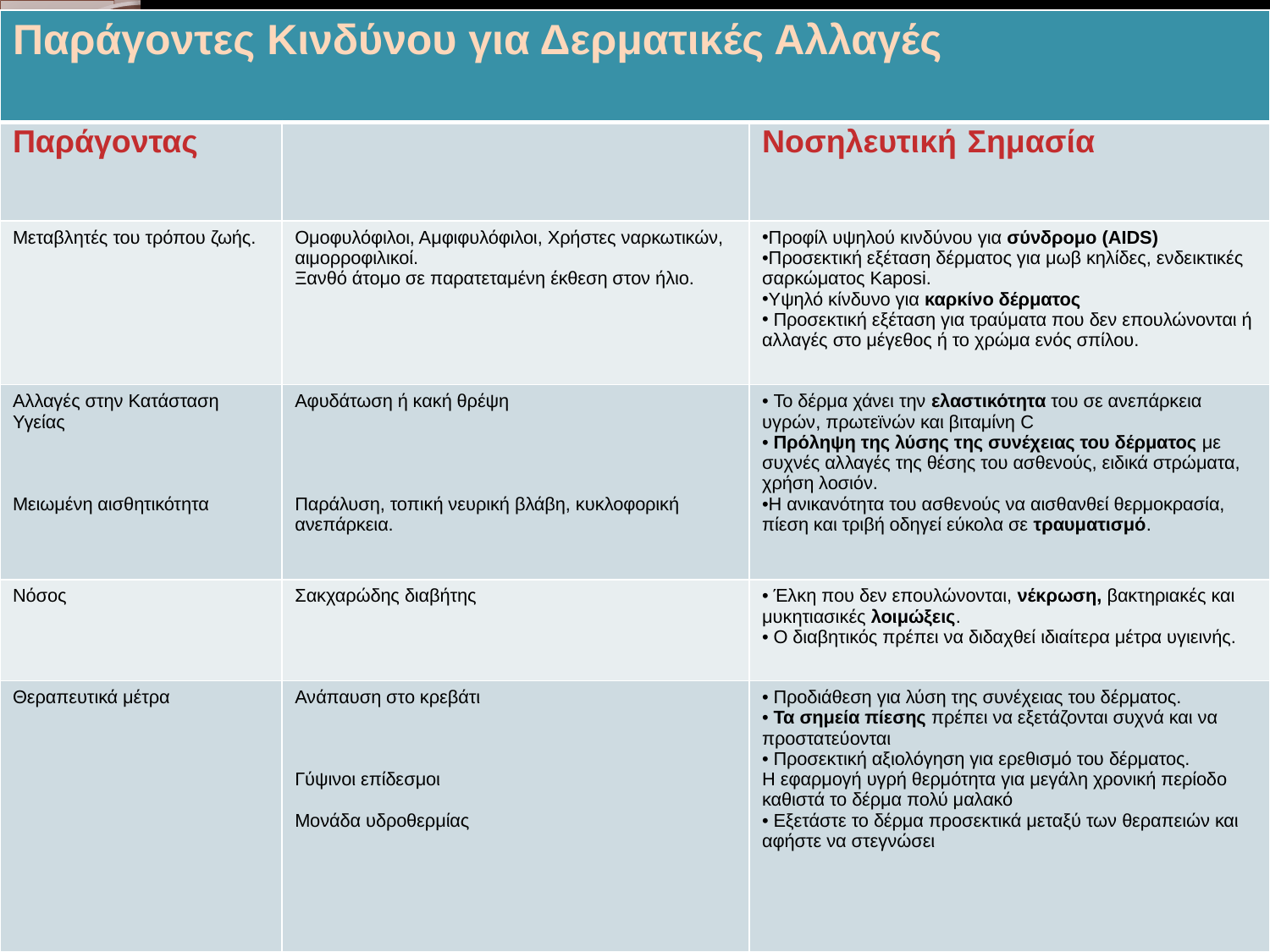

| Παράγοντες Κινδύνου για Δερματικές Αλλαγές |  |  |
| --- | --- | --- |
| Παράγοντας |  | Νοσηλευτική Σημασία |
| Μεταβλητές του τρόπου ζωής. | Ομοφυλόφιλοι, Αμφιφυλόφιλοι, Χρήστες ναρκωτικών, αιμορροφιλικοί. Ξανθό άτομο σε παρατεταμένη έκθεση στον ήλιο. | Προφίλ υψηλού κινδύνου για σύνδρομο (AIDS) Προσεκτική εξέταση δέρματος για μωβ κηλίδες, ενδεικτικές σαρκώματος Kaposi. Υψηλό κίνδυνο για καρκίνο δέρματος Προσεκτική εξέταση για τραύματα που δεν επουλώνονται ή αλλαγές στο μέγεθος ή το χρώμα ενός σπίλου. |
| Aλλαγές στην Κατάσταση Υγείας Μειωμένη αισθητικότητα | Αφυδάτωση ή κακή θρέψη Παράλυση, τοπική νευρική βλάβη, κυκλοφορική ανεπάρκεια. | Το δέρμα χάνει την ελαστικότητα του σε ανεπάρκεια υγρών, πρωτεϊνών και βιταμίνη C Πρόληψη της λύσης της συνέχειας του δέρματος με συχνές αλλαγές της θέσης του ασθενούς, ειδικά στρώματα, χρήση λοσιόν. Η ανικανότητα του ασθενούς να αισθανθεί θερμοκρασία, πίεση και τριβή οδηγεί εύκολα σε τραυματισμό. |
| Νόσος | Σακχαρώδης διαβήτης | Έλκη που δεν επουλώνονται, νέκρωση, βακτηριακές και μυκητιασικές λοιμώξεις. Ο διαβητικός πρέπει να διδαχθεί ιδιαίτερα μέτρα υγιεινής. |
| Θεραπευτικά μέτρα | Ανάπαυση στο κρεβάτι Γύψινοι επίδεσμοι Μονάδα υδροθερμίας | Προδιάθεση για λύση της συνέχειας του δέρματος. Τα σημεία πίεσης πρέπει να εξετάζονται συχνά και να προστατεύονται Προσεκτική αξιολόγηση για ερεθισμό του δέρματος. Η εφαρμογή υγρή θερμότητα για μεγάλη χρονική περίοδο καθιστά το δέρμα πολύ μαλακό Εξετάστε το δέρμα προσεκτικά μεταξύ των θεραπειών και αφήστε να στεγνώσει |